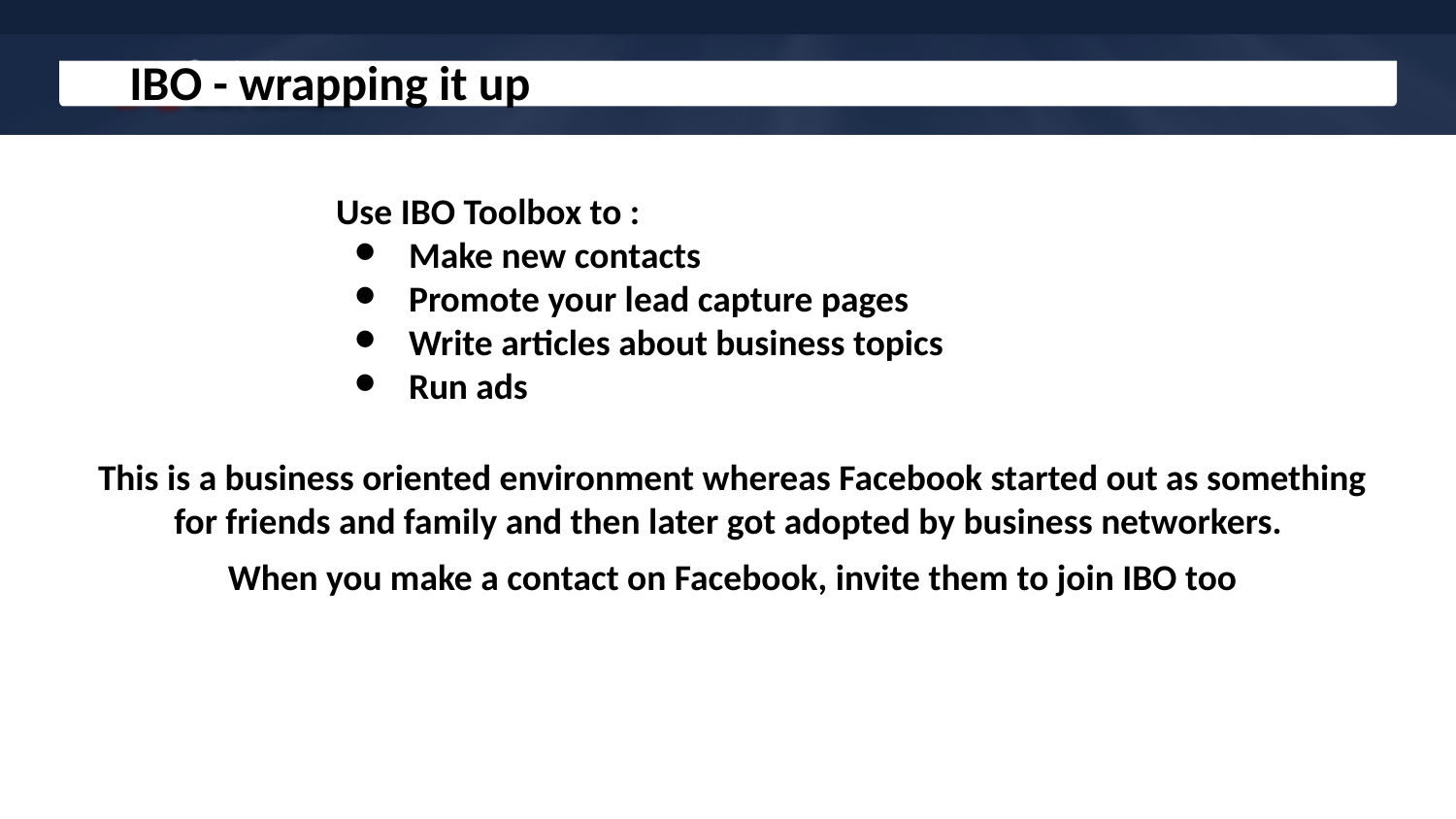

# IBO - wrapping it up
Use IBO Toolbox to :
Make new contacts
Promote your lead capture pages
Write articles about business topics
Run ads

This is a business oriented environment whereas Facebook started out as something for friends and family and then later got adopted by business networkers.
When you make a contact on Facebook, invite them to join IBO too